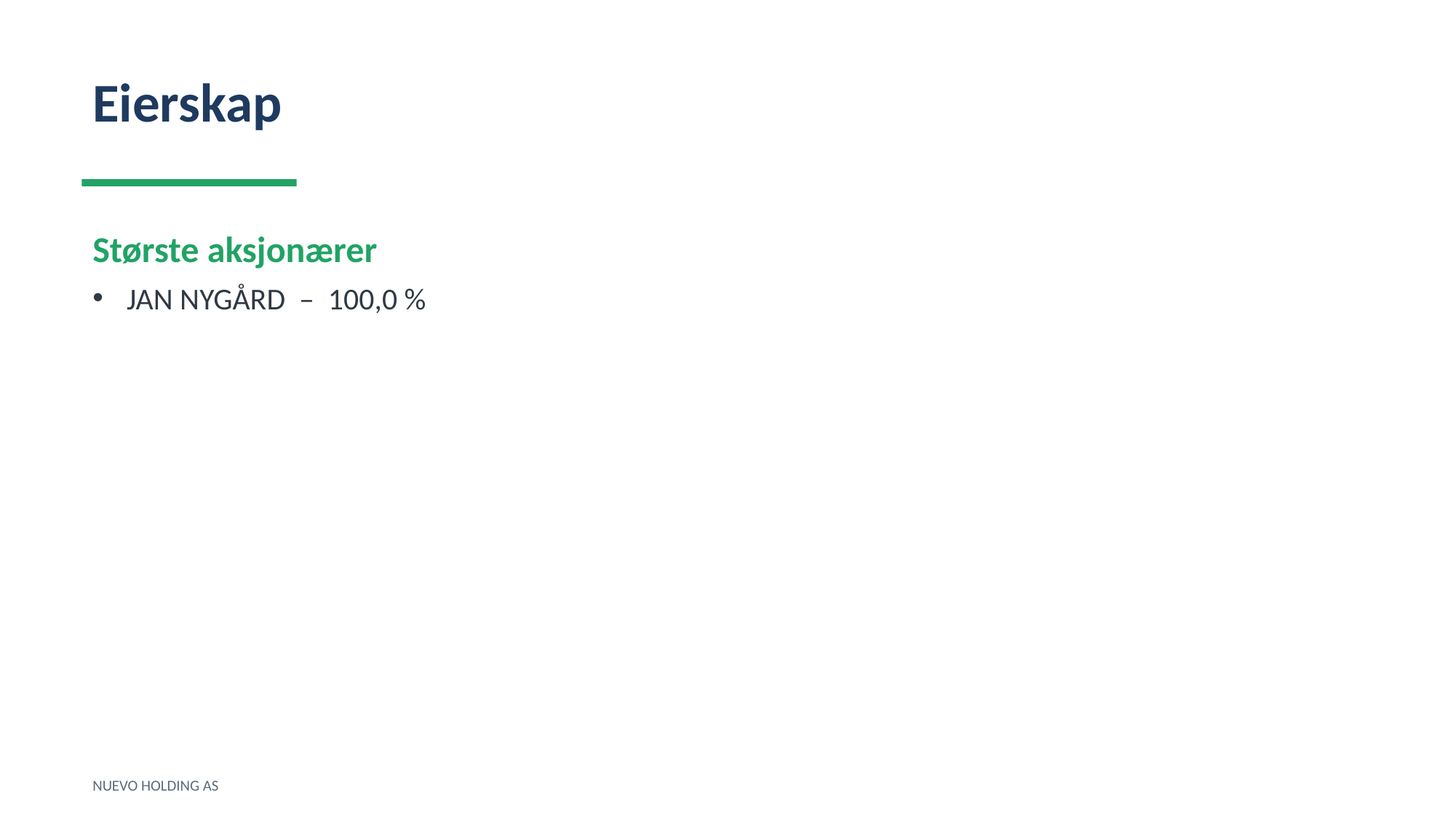

Eierskap

Største aksjonærer
JAN NYGÅRD  –  100,0 %
NUEVO HOLDING AS